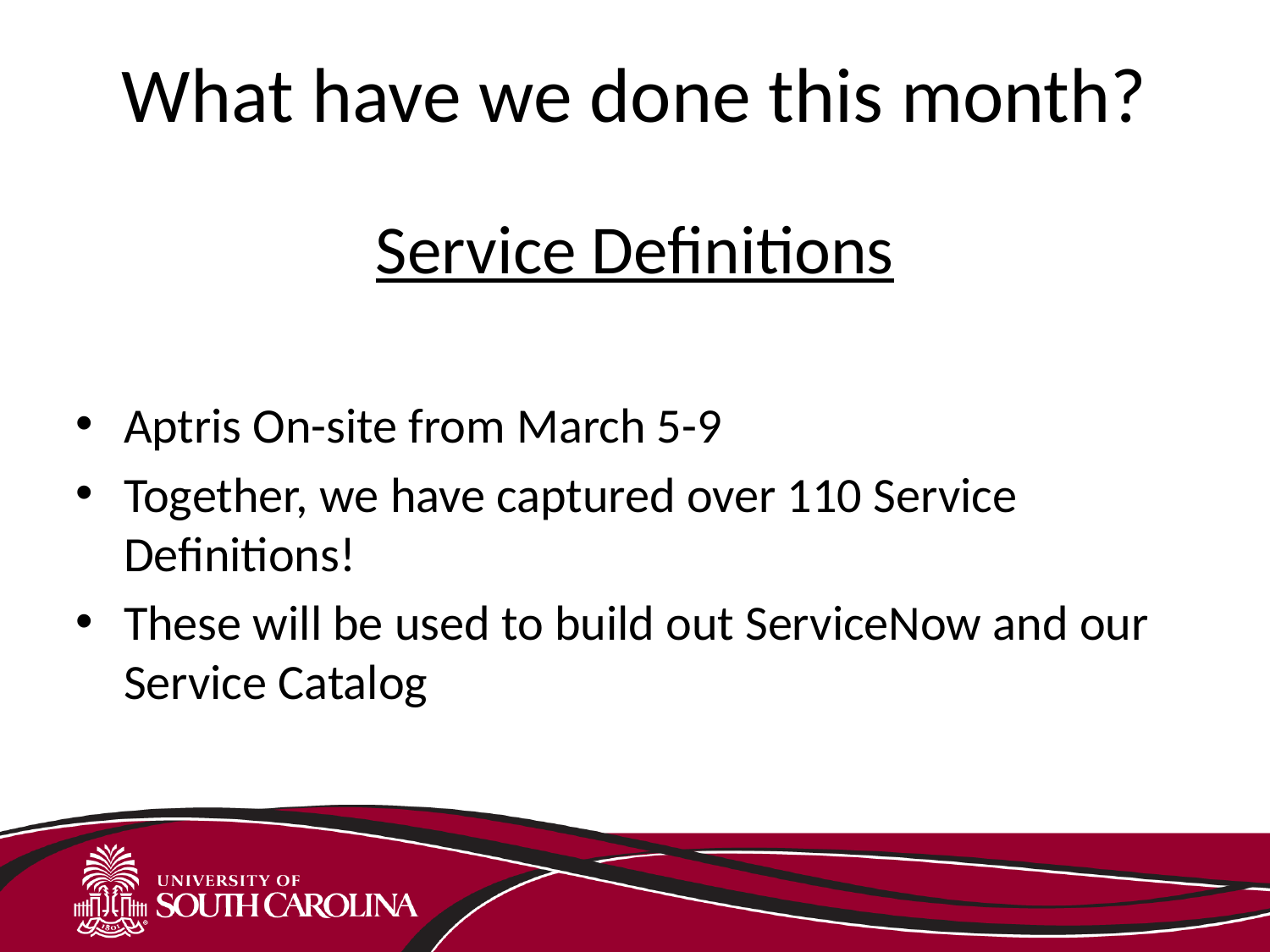

# What have we done this month?
Service Definitions

Aptris On-site from March 5-9
Together, we have captured over 110 Service Definitions!
These will be used to build out ServiceNow and our Service Catalog